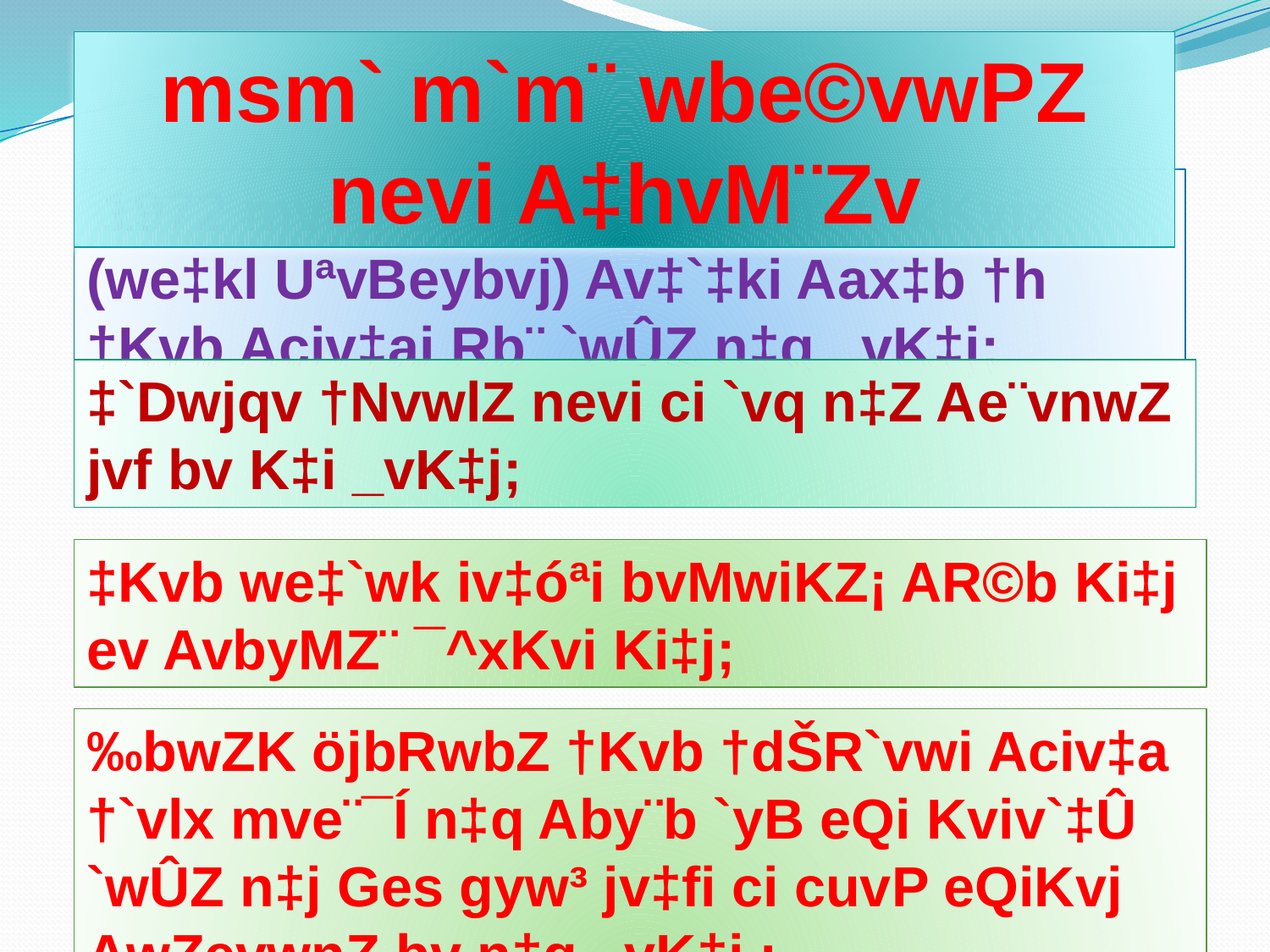

msm` m`m¨ wbe©vwPZ nevi A‡hvM¨Zv
 1972 mv‡ji evsjv‡`k †hvMmvRkKvix (we‡kl UªvBeybvj) Av‡`‡ki Aax‡b †h †Kvb Aciv‡ai Rb¨ `wÛZ n‡q _vK‡j;
‡`Dwjqv †NvwlZ nevi ci `vq n‡Z Ae¨vnwZ jvf bv K‡i _vK‡j;
‡Kvb we‡`wk iv‡óªi bvMwiKZ¡ AR©b Ki‡j ev AvbyMZ¨ ¯^xKvi Ki‡j;
‰bwZK öjbRwbZ †Kvb †dŠR`vwi Aciv‡a †`vlx mve¨¯Í n‡q Aby¨b `yB eQi Kviv`‡Û `wÛZ n‡j Ges gyw³ jv‡fi ci cuvP eQiKvj AwZevwnZ bv n‡q _vK‡j ;